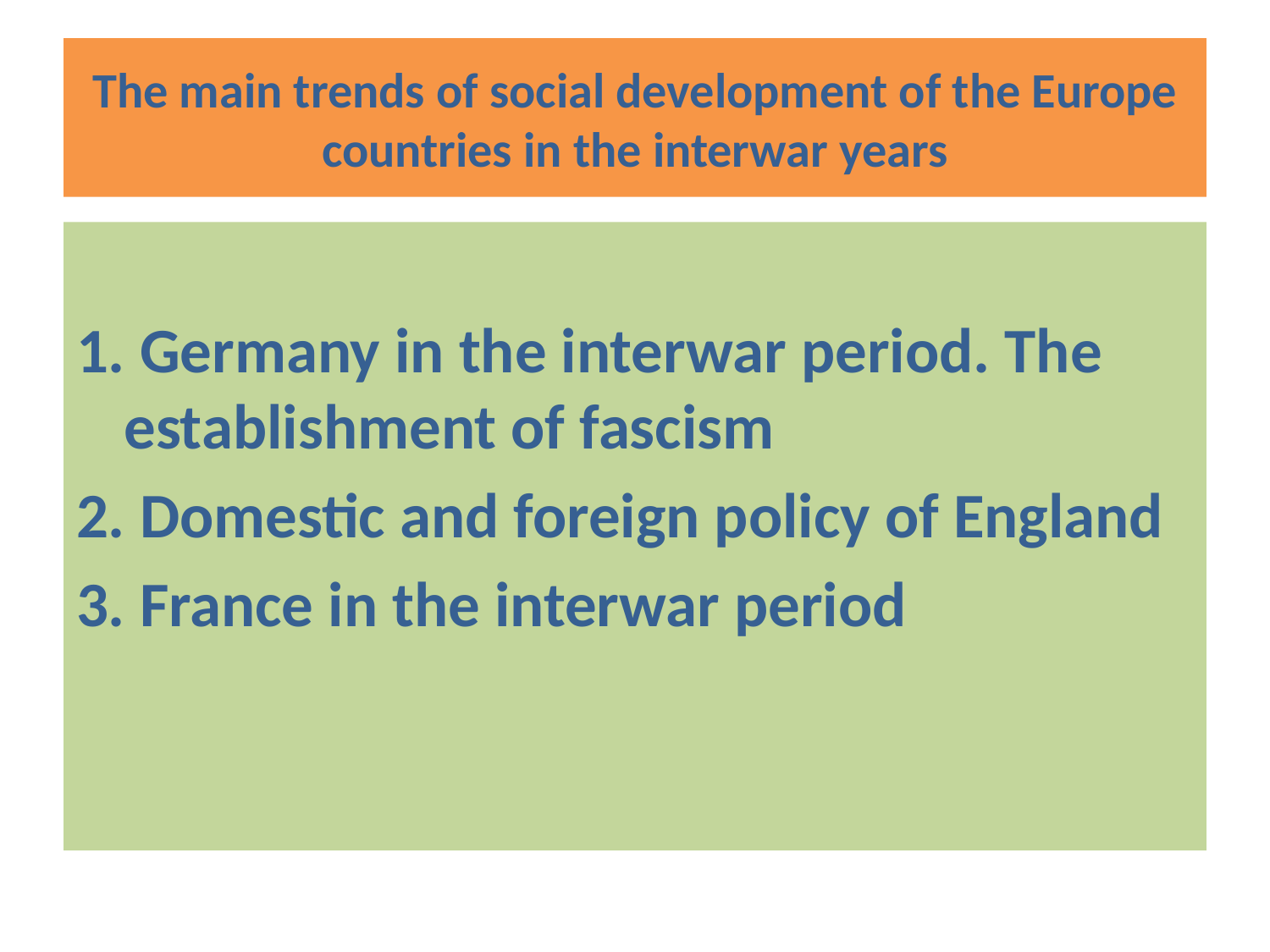

# The main trends of social development of the Europe countries in the interwar years

1. Germany in the interwar period. The establishment of fascism
2. Domestic and foreign policy of England
3. France in the interwar period